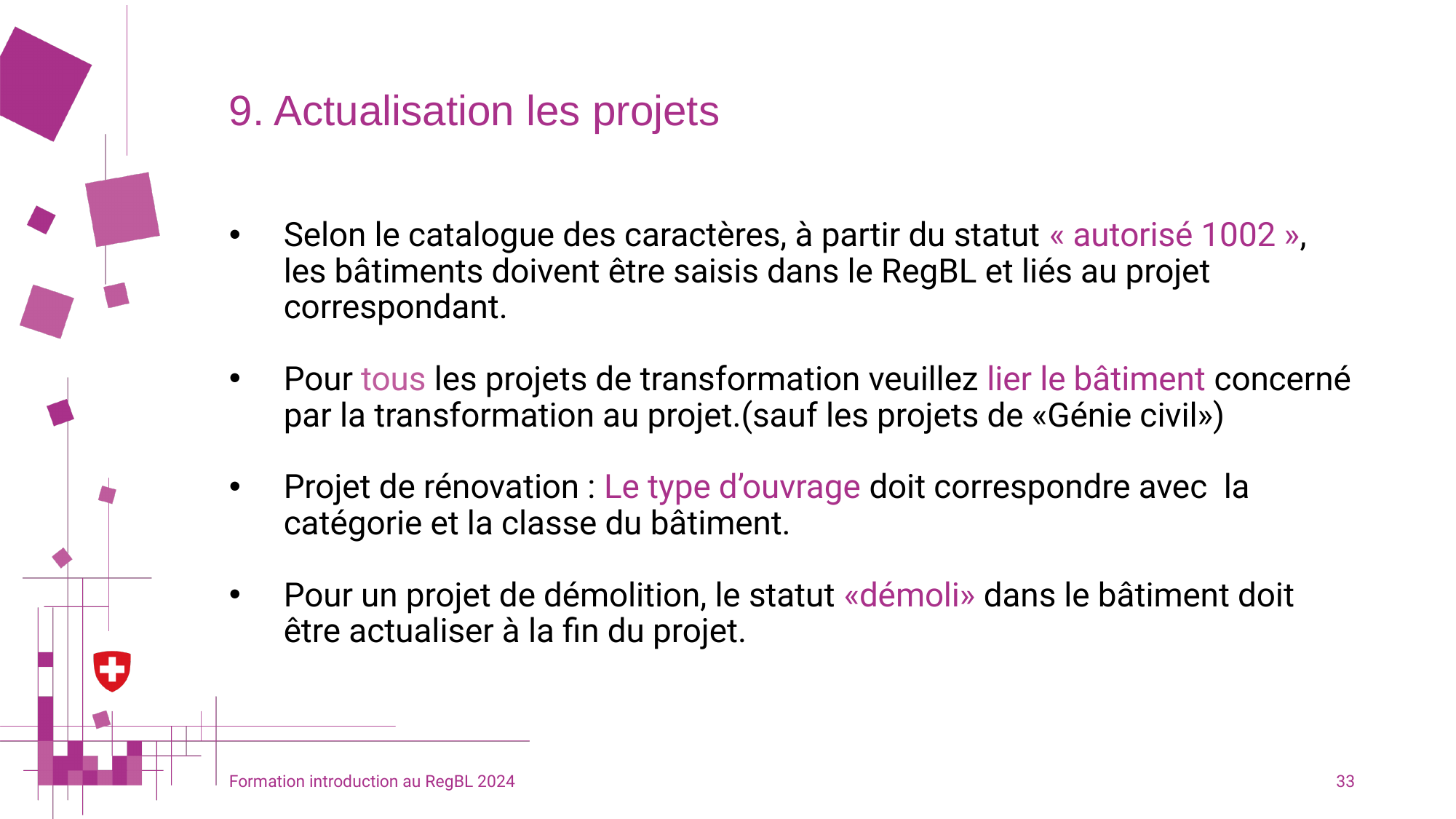

# 9. Actualisation les projets
Selon le catalogue des caractères, à partir du statut « autorisé 1002 », les bâtiments doivent être saisis dans le RegBL et liés au projet correspondant.

Pour tous les projets de transformation veuillez lier le bâtiment concerné par la transformation au projet.(sauf les projets de «Génie civil»)

Projet de rénovation : Le type d’ouvrage doit correspondre avec  la catégorie et la classe du bâtiment.

Pour un projet de démolition, le statut «démoli» dans le bâtiment doit être actualiser à la fin du projet.

Formation introduction au RegBL 2024
33